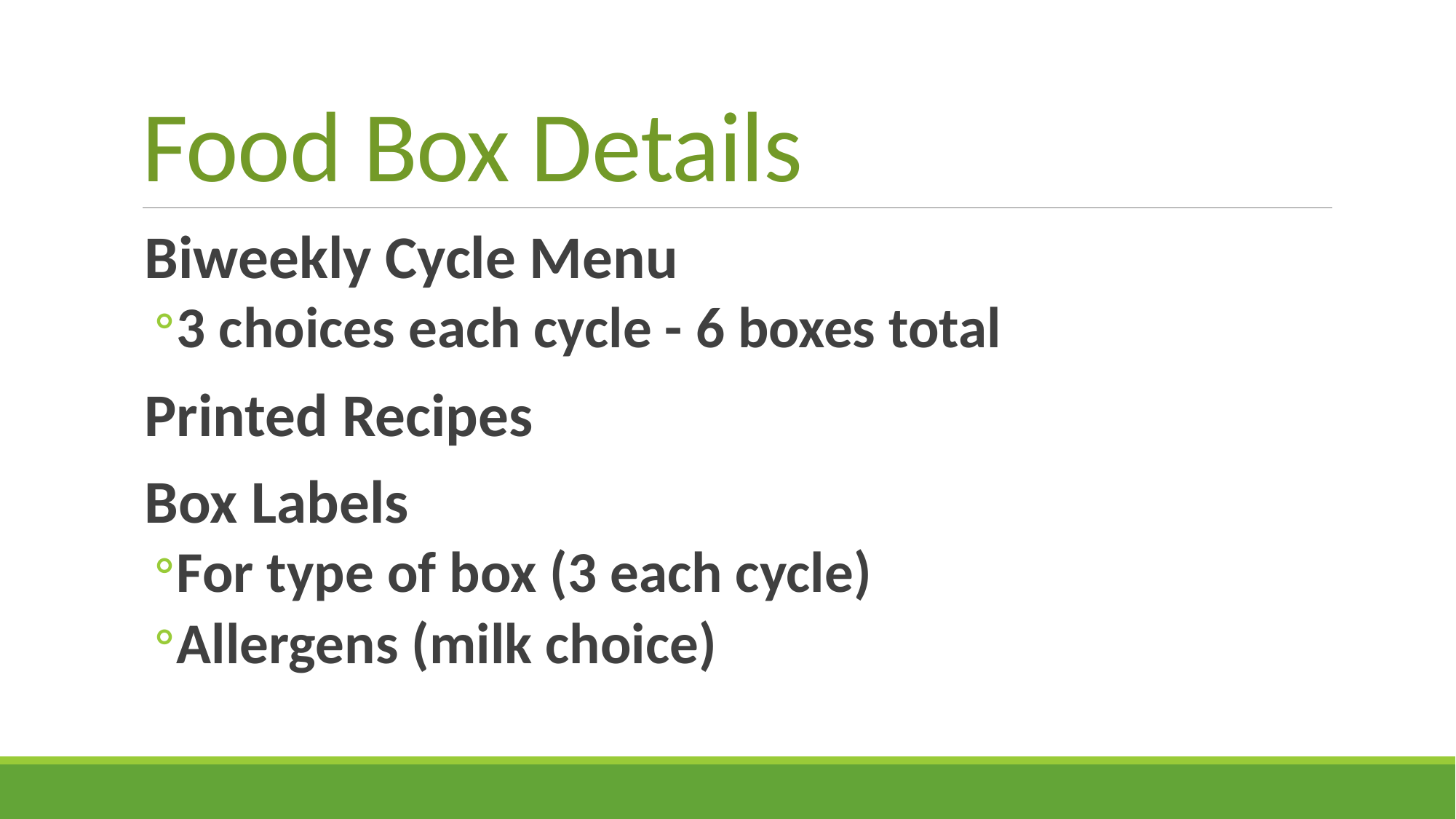

# Food Box Details
Biweekly Cycle Menu
3 choices each cycle - 6 boxes total
Printed Recipes
Box Labels
For type of box (3 each cycle)
Allergens (milk choice)